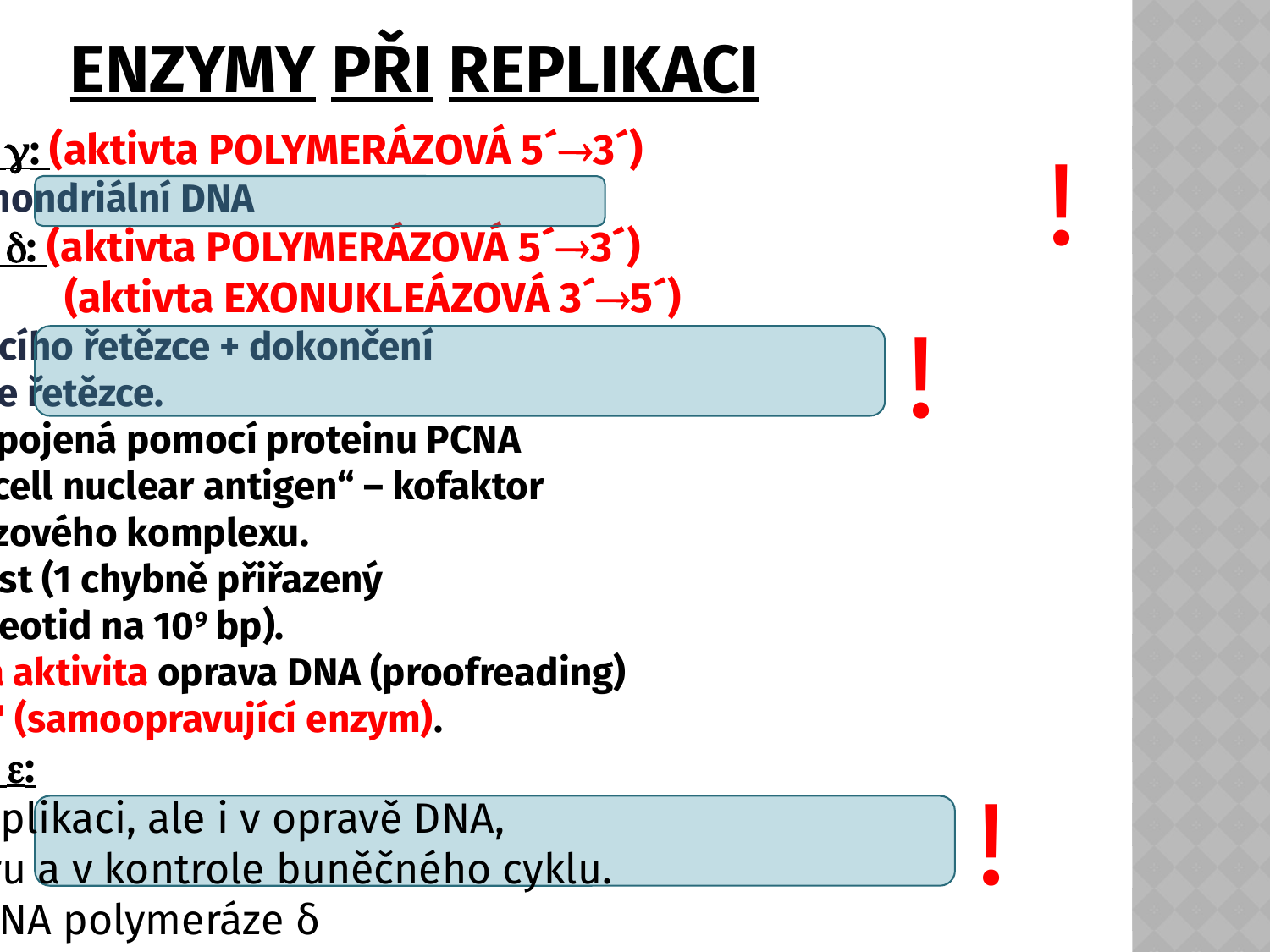

# ENZYMY Při replikaci
DNA polymeráza γ: (aktivta POLYMERÁZOVÁ 5´→3´)
Syntéza mitochondriální DNA
DNA polymeráza δ: (aktivta POLYMERÁZOVÁ 5´→3´)
(aktivta EXONUKLEÁZOVÁ 3´→5´)
Syntéza vedoucího řetězce + dokončení
zpožďujícího se řetězce.
K templátu připojená pomocí proteinu PCNA
„proliferating cell nuclear antigen“ – kofaktor
DNA polymerázového komplexu.
Vysoká přesnost (1 chybně přiřazený
deoxyribonukleotid na 109 bp).
Exonukleázová aktivita oprava DNA (proofreading)
ve směru 3‘→5' (samoopravující enzym).
DNA polymeráza ε:
Hraje roli v replikaci, ale i v opravě DNA,
crossing-overu a v kontrole buněčného cyklu.
Je příbuzná DNA polymeráze δ
!

!

!